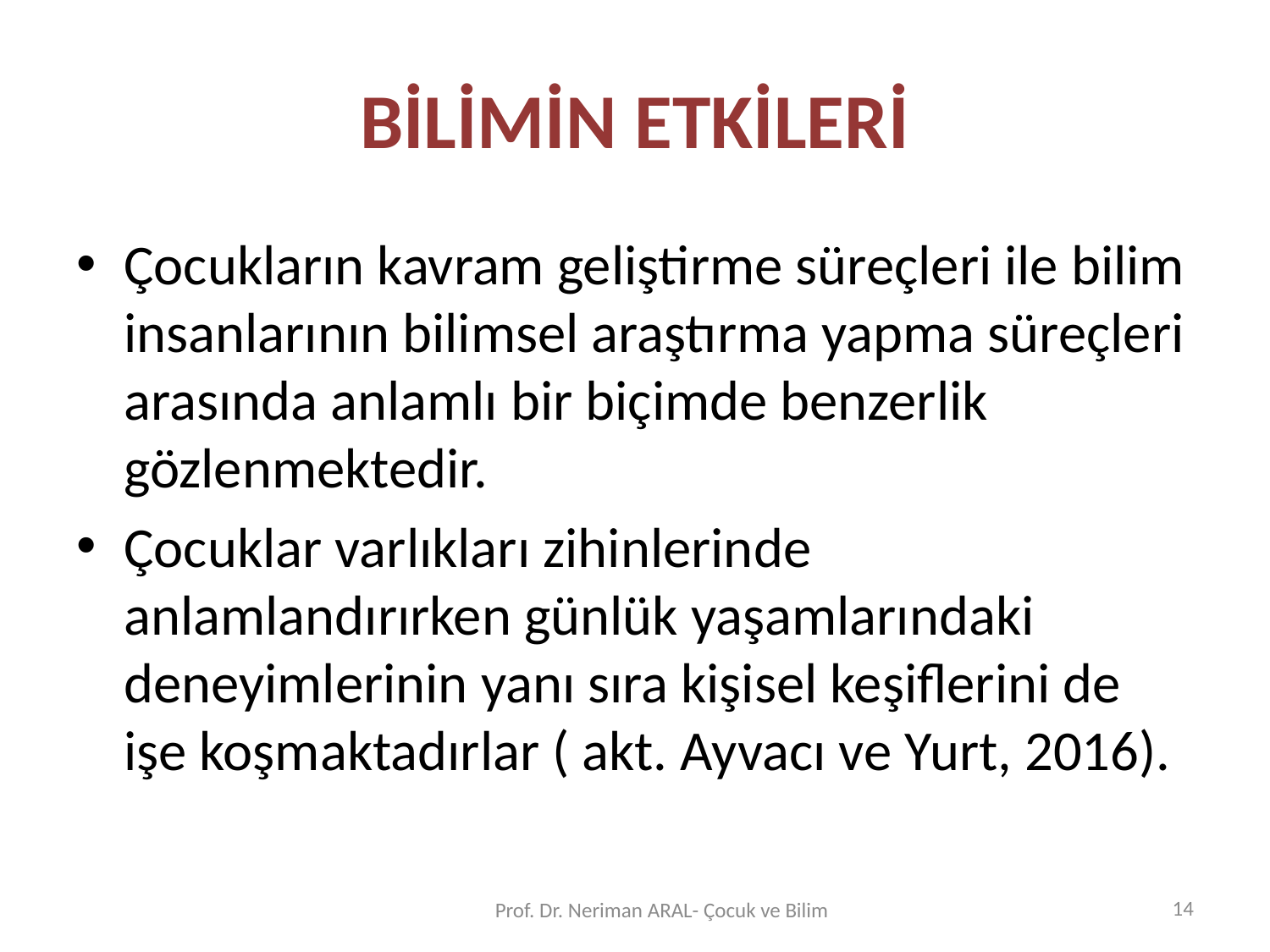

# BİLİMİN ETKİLERİ
Çocukların kavram geliştirme süreçleri ile bilim insanlarının bilimsel araştırma yapma süreçleri arasında anlamlı bir biçimde benzerlik gözlenmektedir.
Çocuklar varlıkları zihinlerinde anlamlandırırken günlük yaşamlarındaki deneyimlerinin yanı sıra kişisel keşiflerini de işe koşmaktadırlar ( akt. Ayvacı ve Yurt, 2016).
14
Prof. Dr. Neriman ARAL- Çocuk ve Bilim